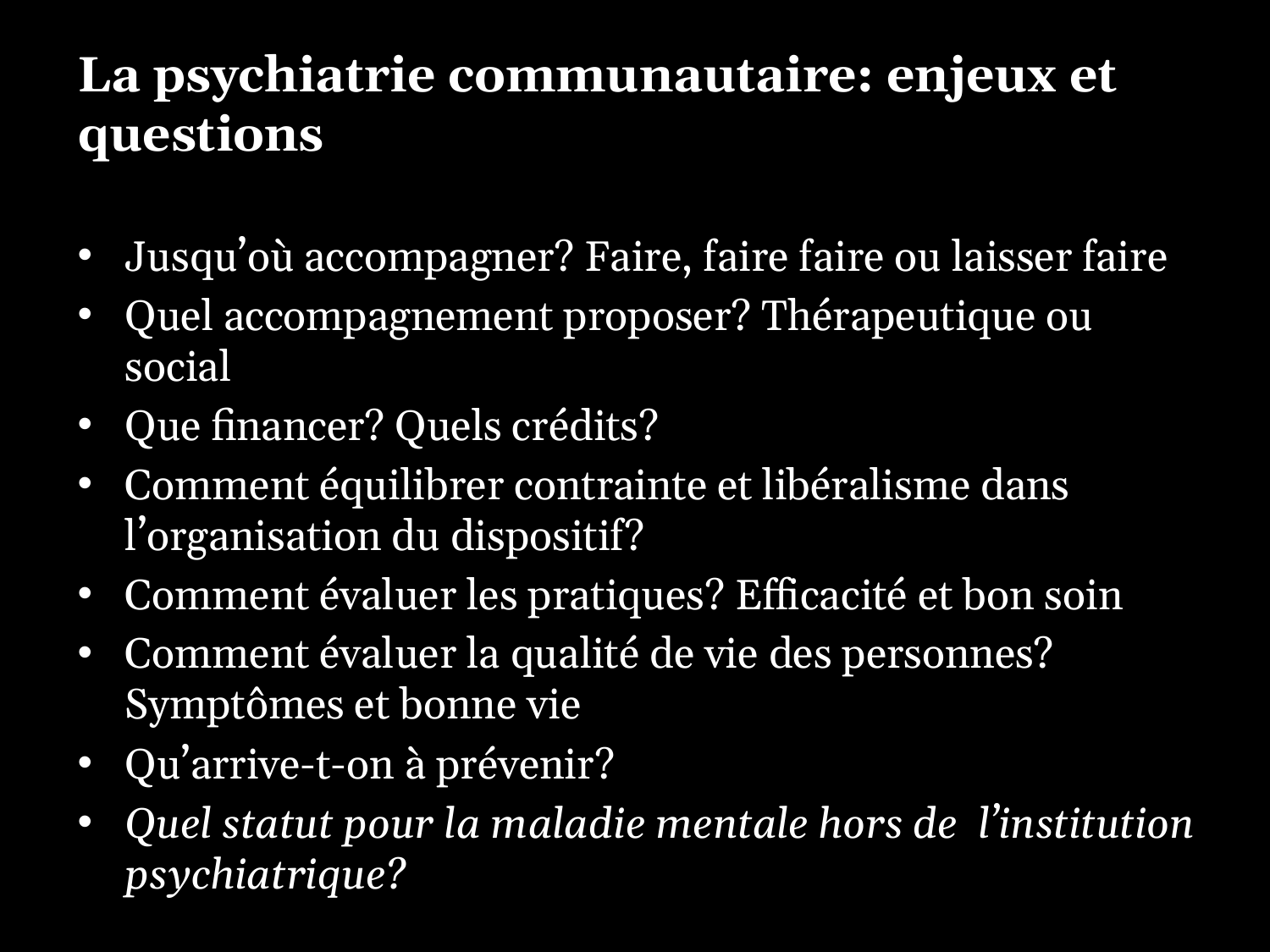

La psychiatrie communautaire: enjeux et questions

Jusqu’où accompagner? Faire, faire faire ou laisser faire
Quel accompagnement proposer? Thérapeutique ou social
Que financer? Quels crédits?
Comment équilibrer contrainte et libéralisme dans l’organisation du dispositif?
Comment évaluer les pratiques? Efficacité et bon soin
Comment évaluer la qualité de vie des personnes? Symptômes et bonne vie
Qu’arrive-t-on à prévenir?
Quel statut pour la maladie mentale hors de  l’institution psychiatrique?